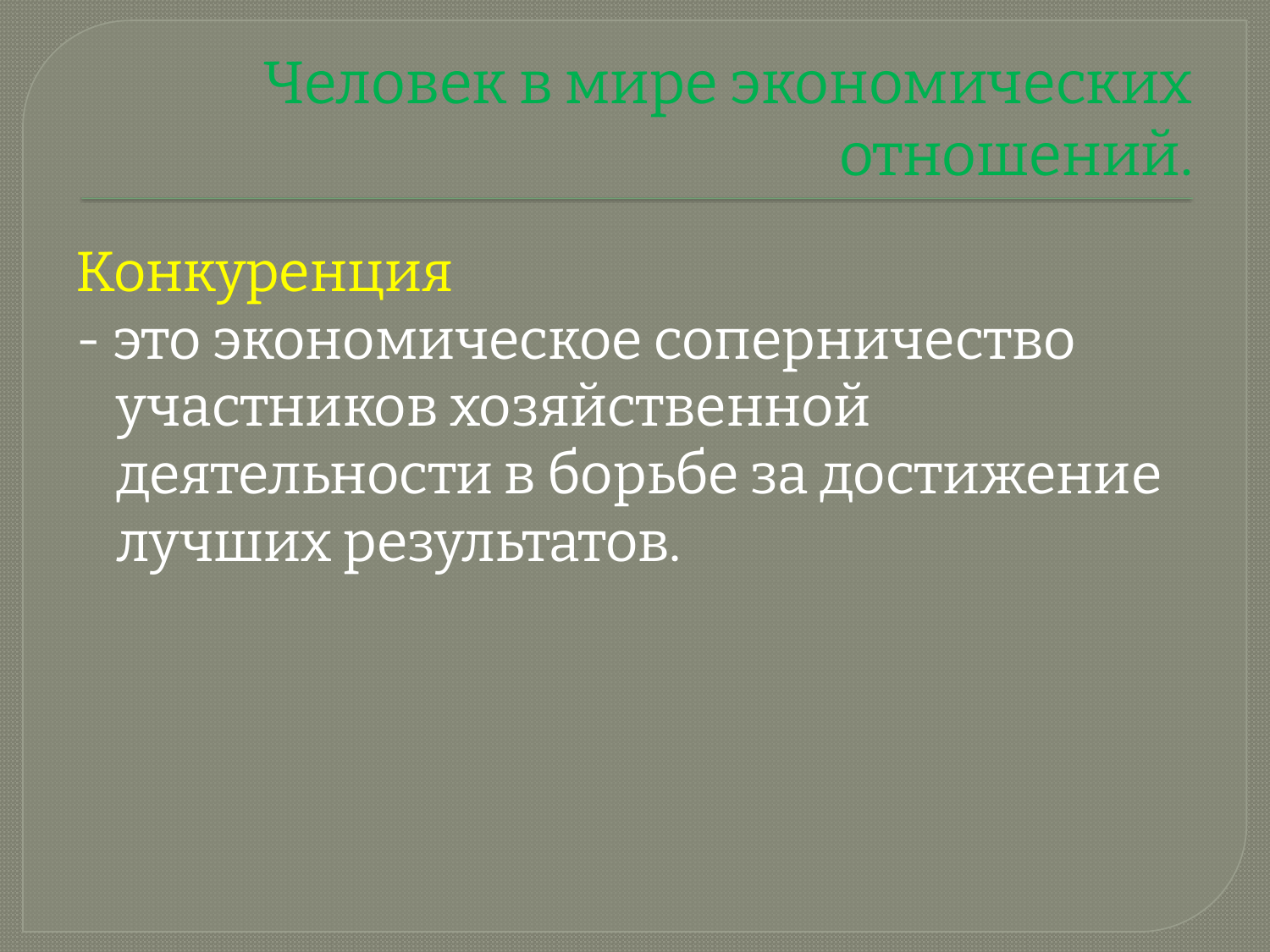

# Человек в мире экономических отношений.
Конкуренция
- это экономическое соперничество участников хозяйственной деятельности в борьбе за достижение лучших результатов.